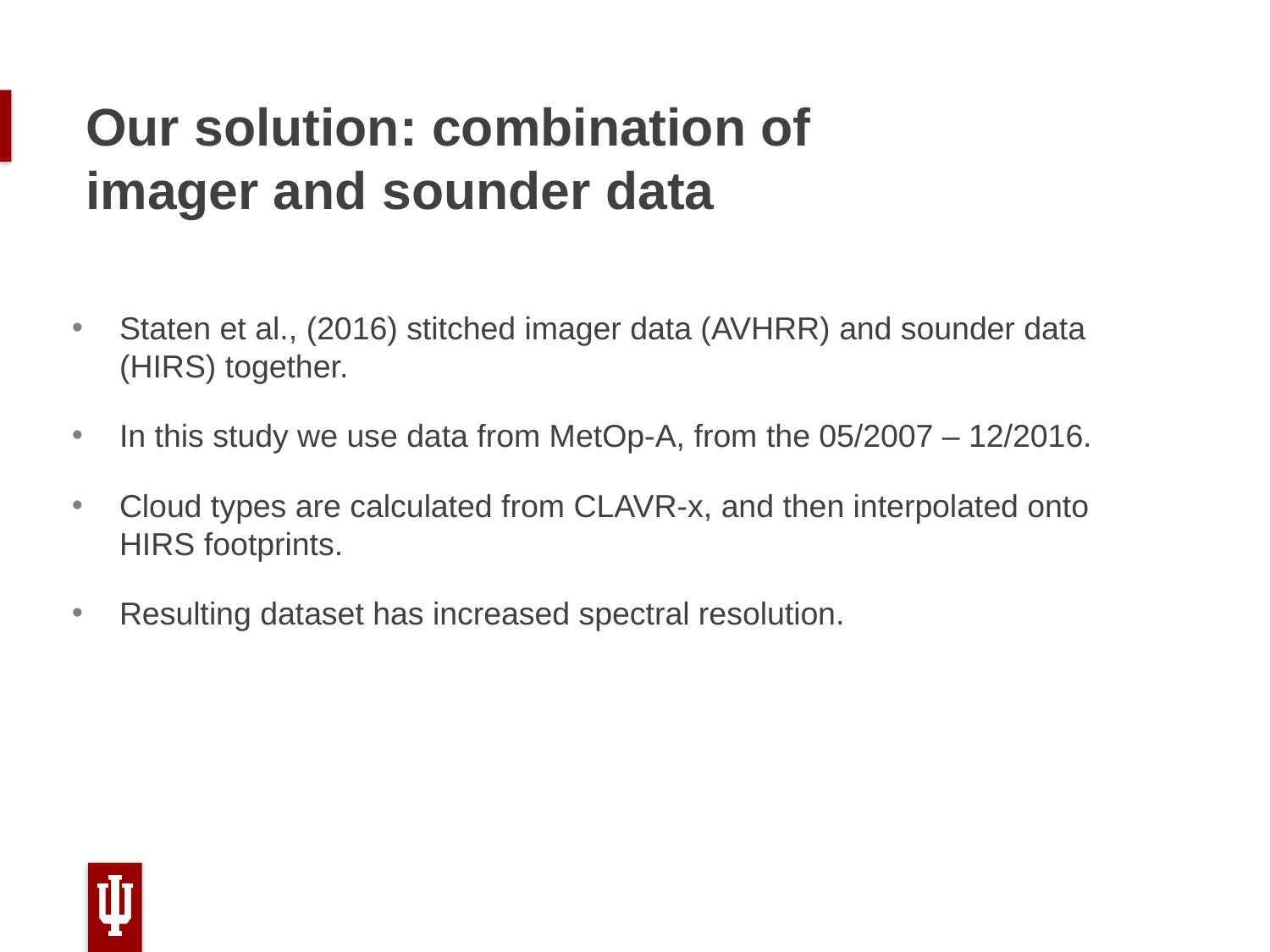

# Our solution: combination of imager and sounder data
Staten et al., (2016) stitched imager data (AVHRR) and sounder data (HIRS) together.
In this study we use data from MetOp-A, from the 05/2007 – 12/2016.
Cloud types are calculated from CLAVR-x, and then interpolated onto HIRS footprints.
Resulting dataset has increased spectral resolution.